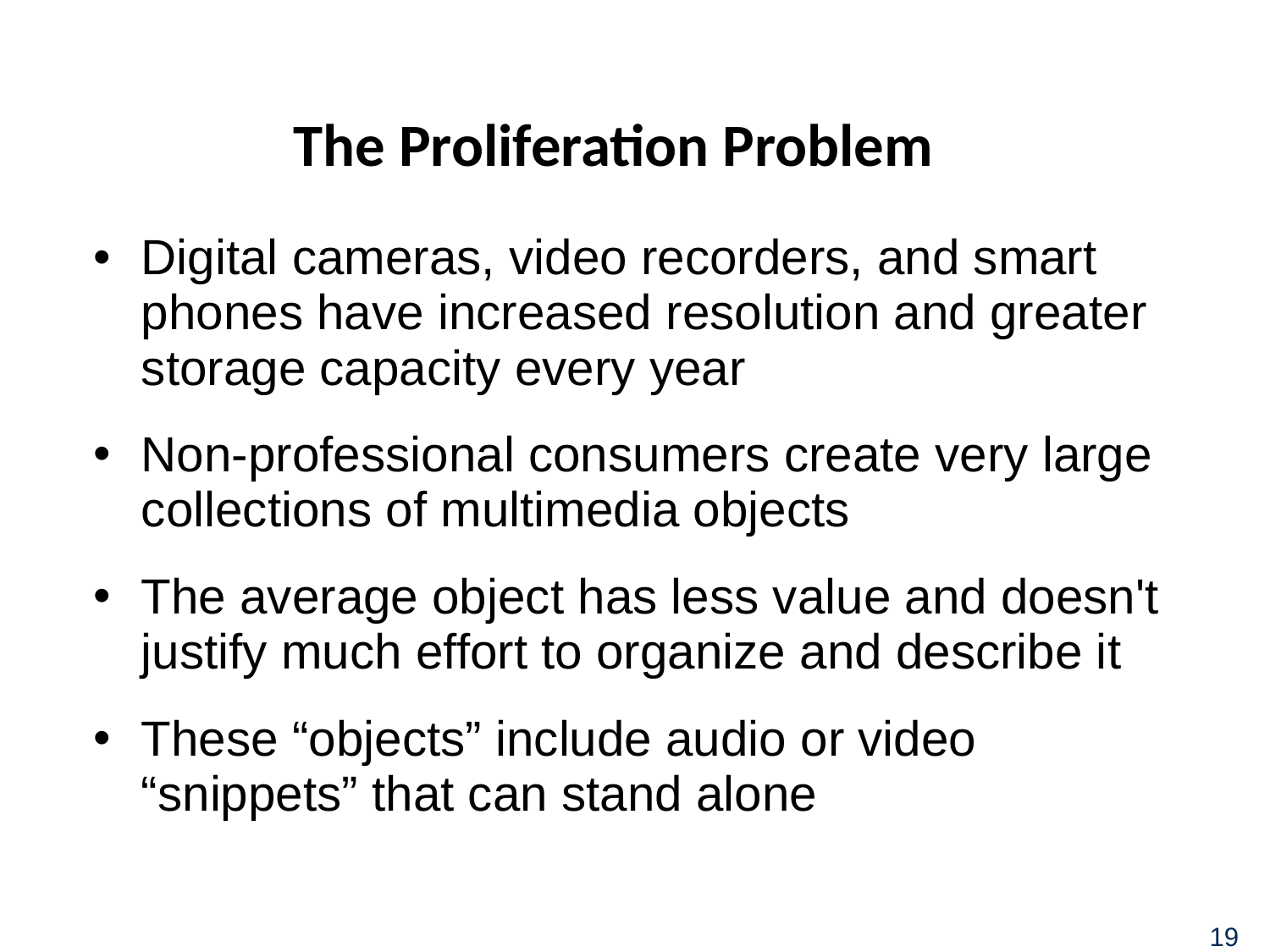

# The Proliferation Problem
Digital cameras, video recorders, and smart phones have increased resolution and greater storage capacity every year
Non-professional consumers create very large collections of multimedia objects
The average object has less value and doesn't justify much effort to organize and describe it
These “objects” include audio or video “snippets” that can stand alone

19